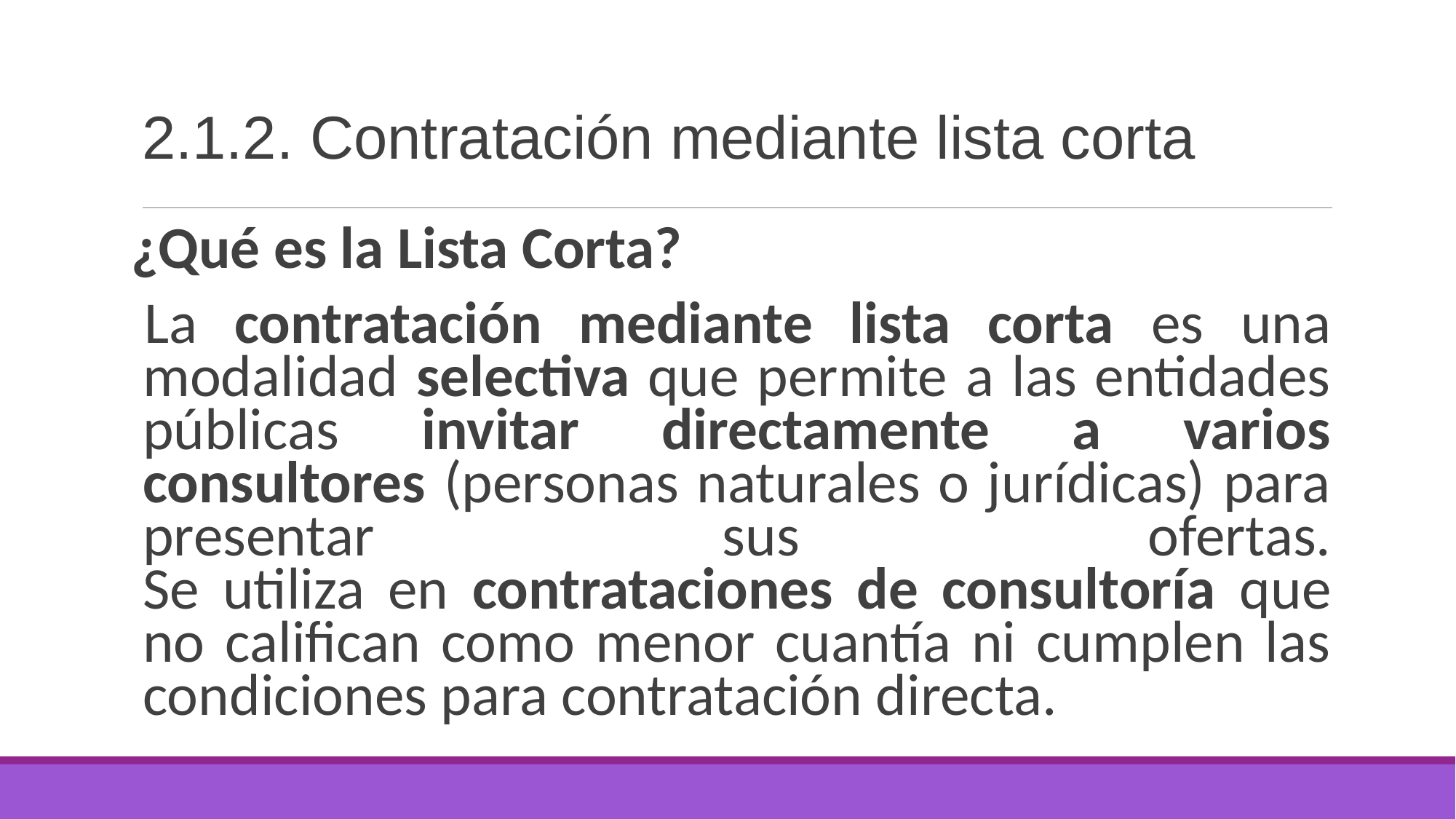

# 2.1.2. Contratación mediante lista corta
¿Qué es la Lista Corta?
La contratación mediante lista corta es una modalidad selectiva que permite a las entidades públicas invitar directamente a varios consultores (personas naturales o jurídicas) para presentar sus ofertas.
Se utiliza en contrataciones de consultoría que no califican como menor cuantía ni cumplen las condiciones para contratación directa.